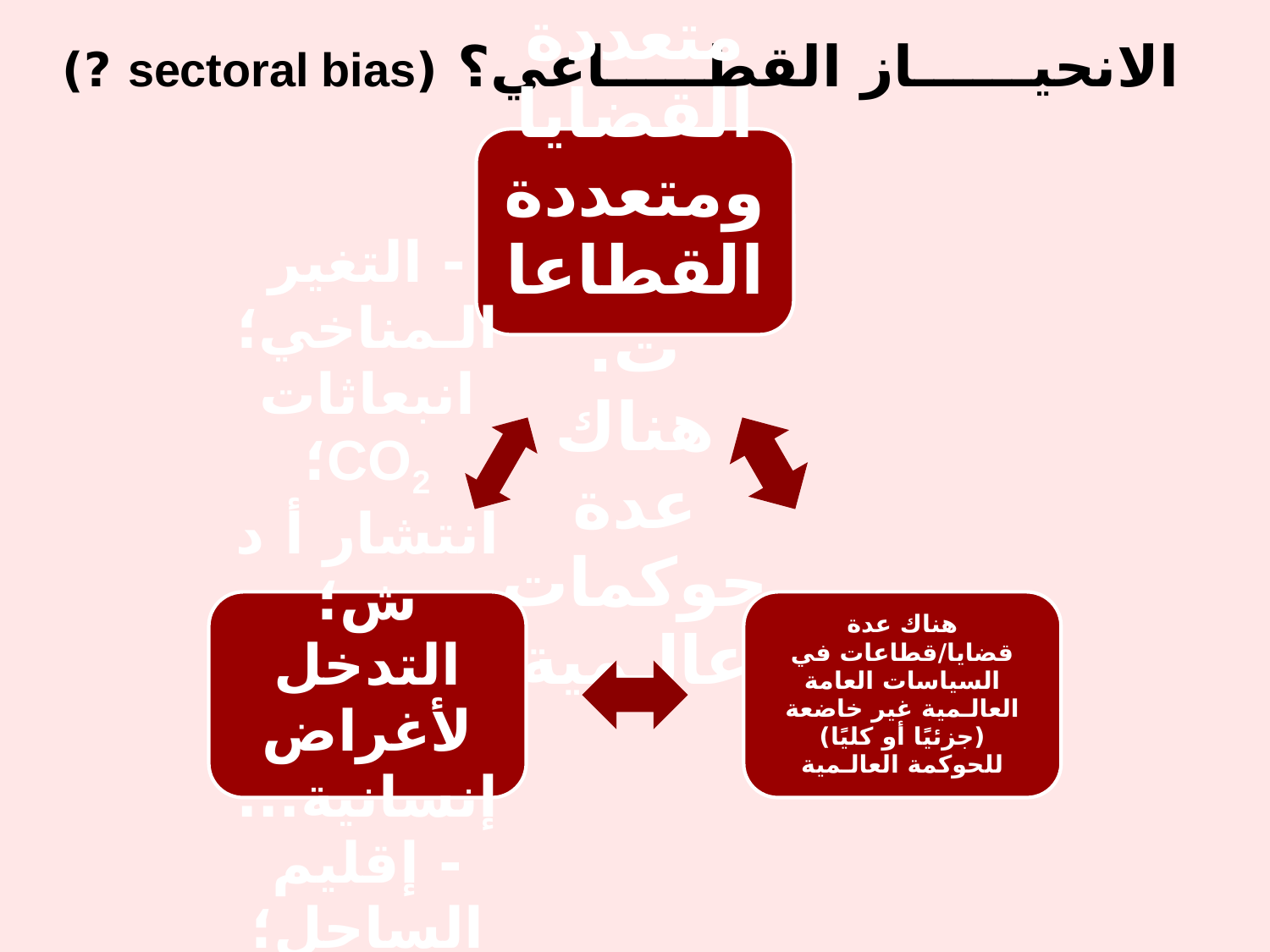

# الانحيــــــاز القطـــــاعي؟ (sectoral bias ?)
هناك عدة قضايا/قطاعات في السياسات العامة العالـمية غير خاضعة (جزئيًا أو كليًا) للحوكمة العالـمية